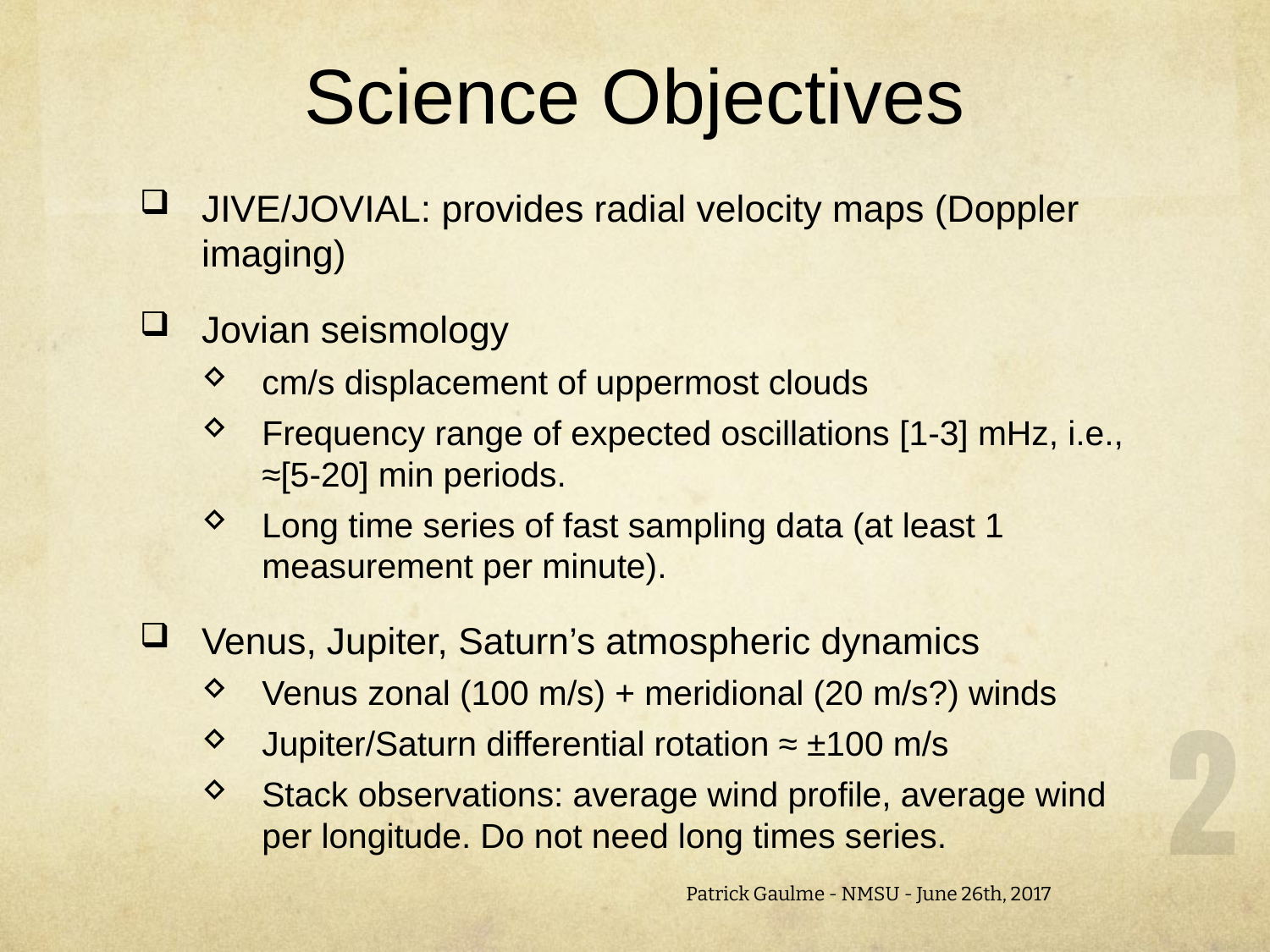

# Science Objectives
JIVE/JOVIAL: provides radial velocity maps (Doppler imaging)
Jovian seismology
cm/s displacement of uppermost clouds
Frequency range of expected oscillations [1-3] mHz, i.e., ≈[5-20] min periods.
Long time series of fast sampling data (at least 1 measurement per minute).
Venus, Jupiter, Saturn’s atmospheric dynamics
Venus zonal (100 m/s) + meridional (20 m/s?) winds
Jupiter/Saturn differential rotation ≈ ±100 m/s
Stack observations: average wind profile, average wind per longitude. Do not need long times series.
2
Patrick Gaulme - NMSU - June 26th, 2017